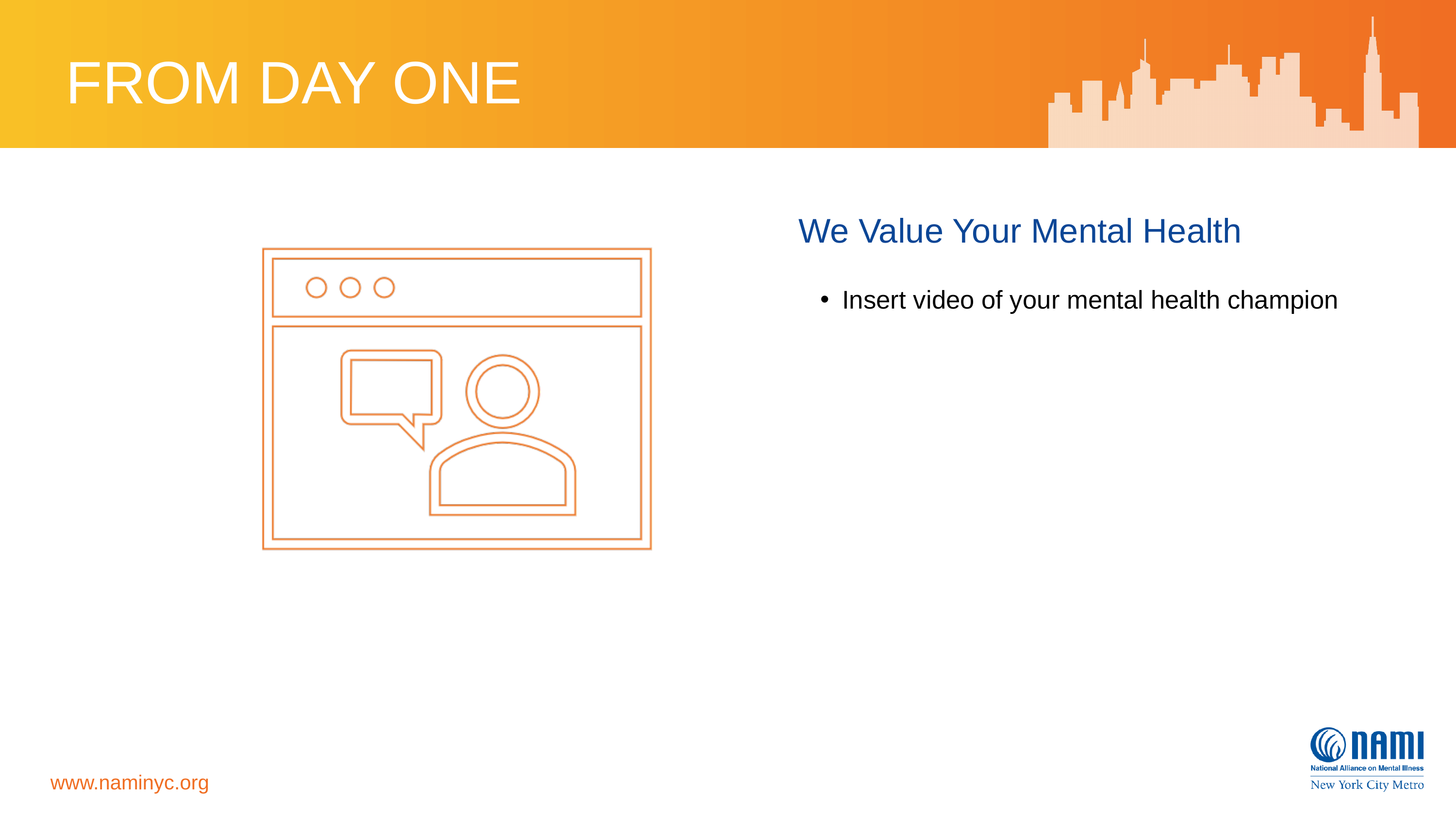

FROM DAY ONE

www.naminyc.org

We Value Your Mental Health
Insert video of your mental health champion